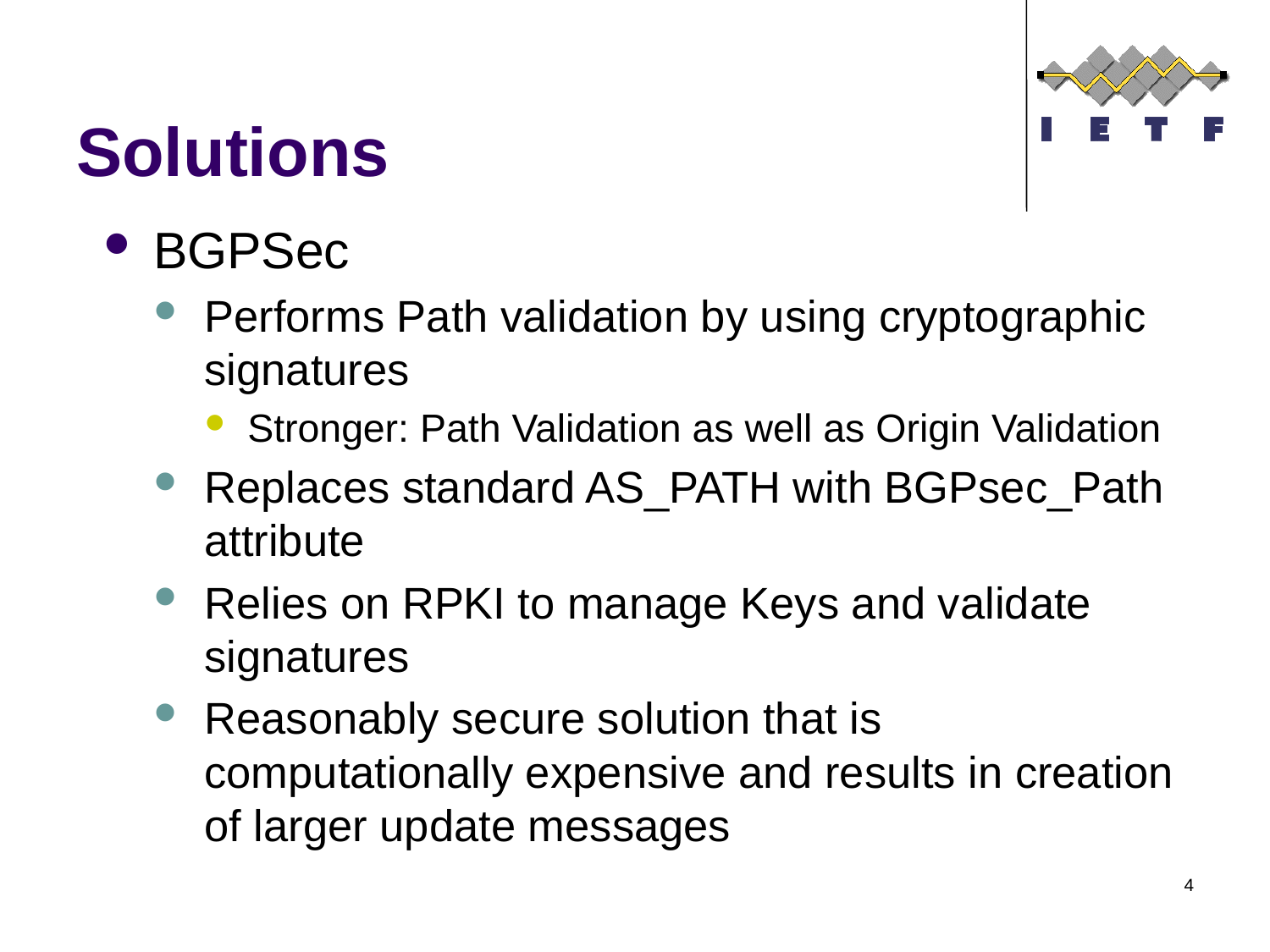

# Solutions
BGPSec
Performs Path validation by using cryptographic signatures
Stronger: Path Validation as well as Origin Validation
Replaces standard AS_PATH with BGPsec_Path attribute
Relies on RPKI to manage Keys and validate signatures
Reasonably secure solution that is computationally expensive and results in creation of larger update messages
4